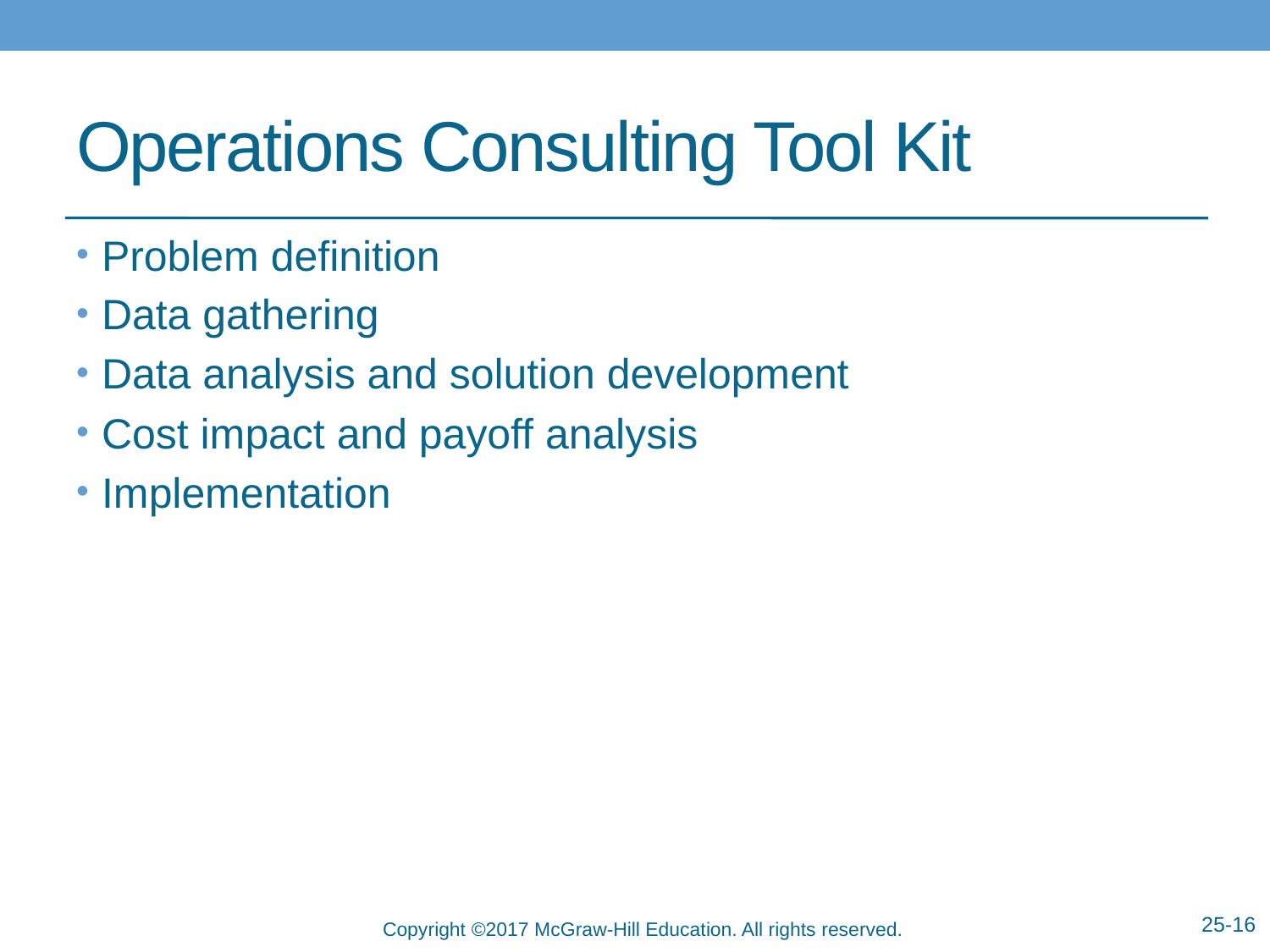

# Operations Consulting Tool Kit
Problem definition
Data gathering
Data analysis and solution development
Cost impact and payoff analysis
Implementation
25-16